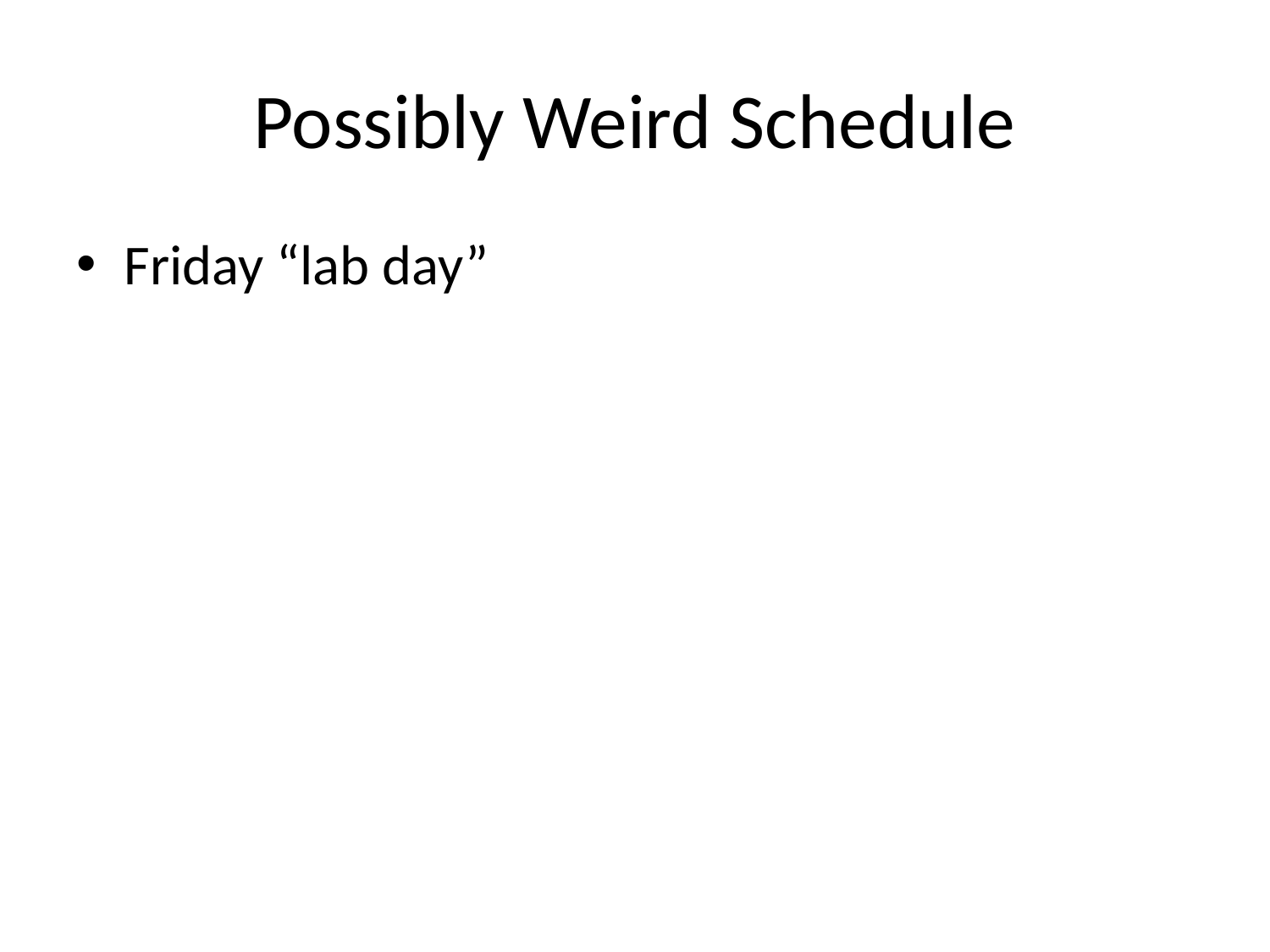

# Possibly Weird Schedule
Friday “lab day”